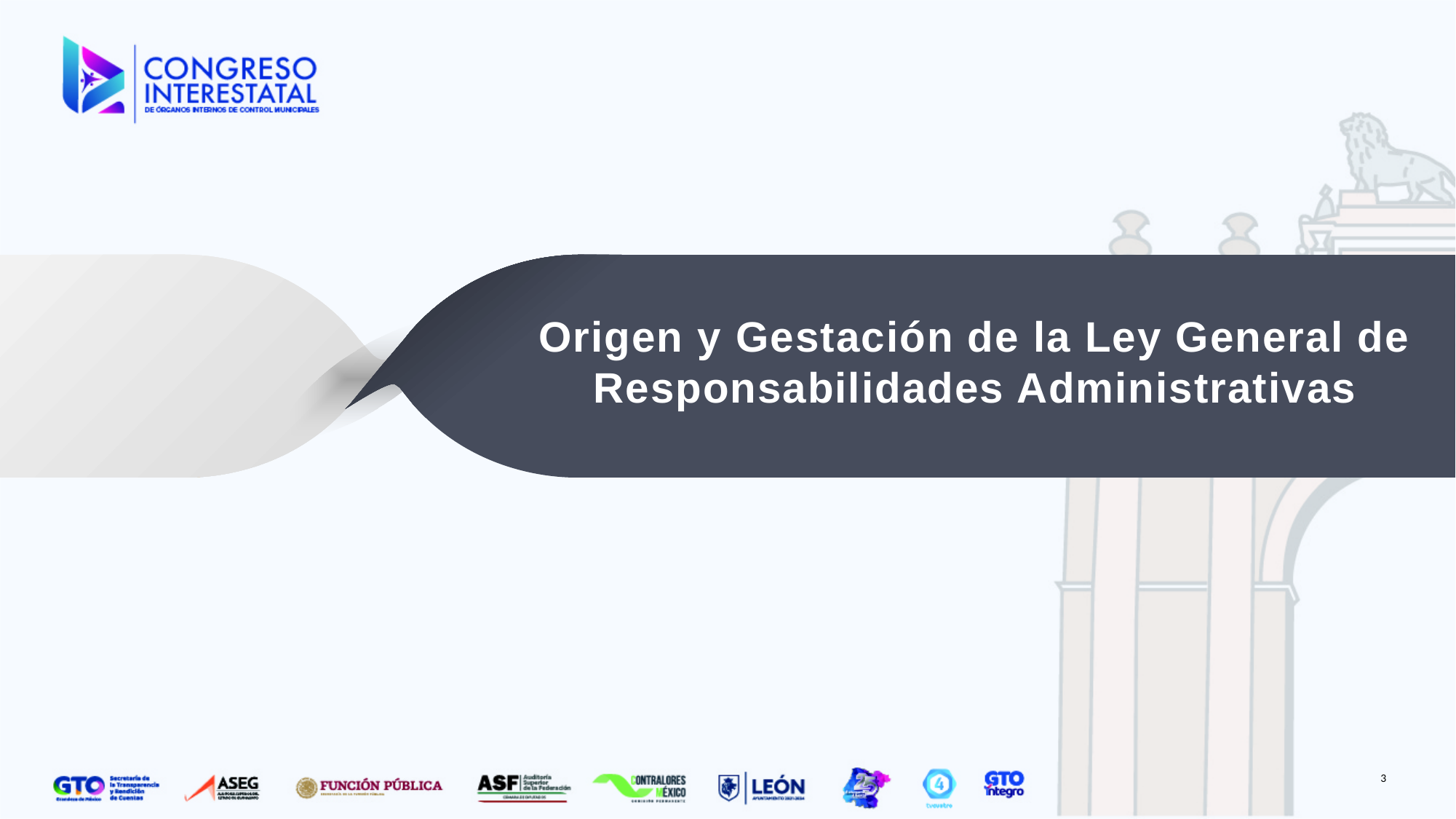

Origen y Gestación de la Ley General de Responsabilidades Administrativas
3